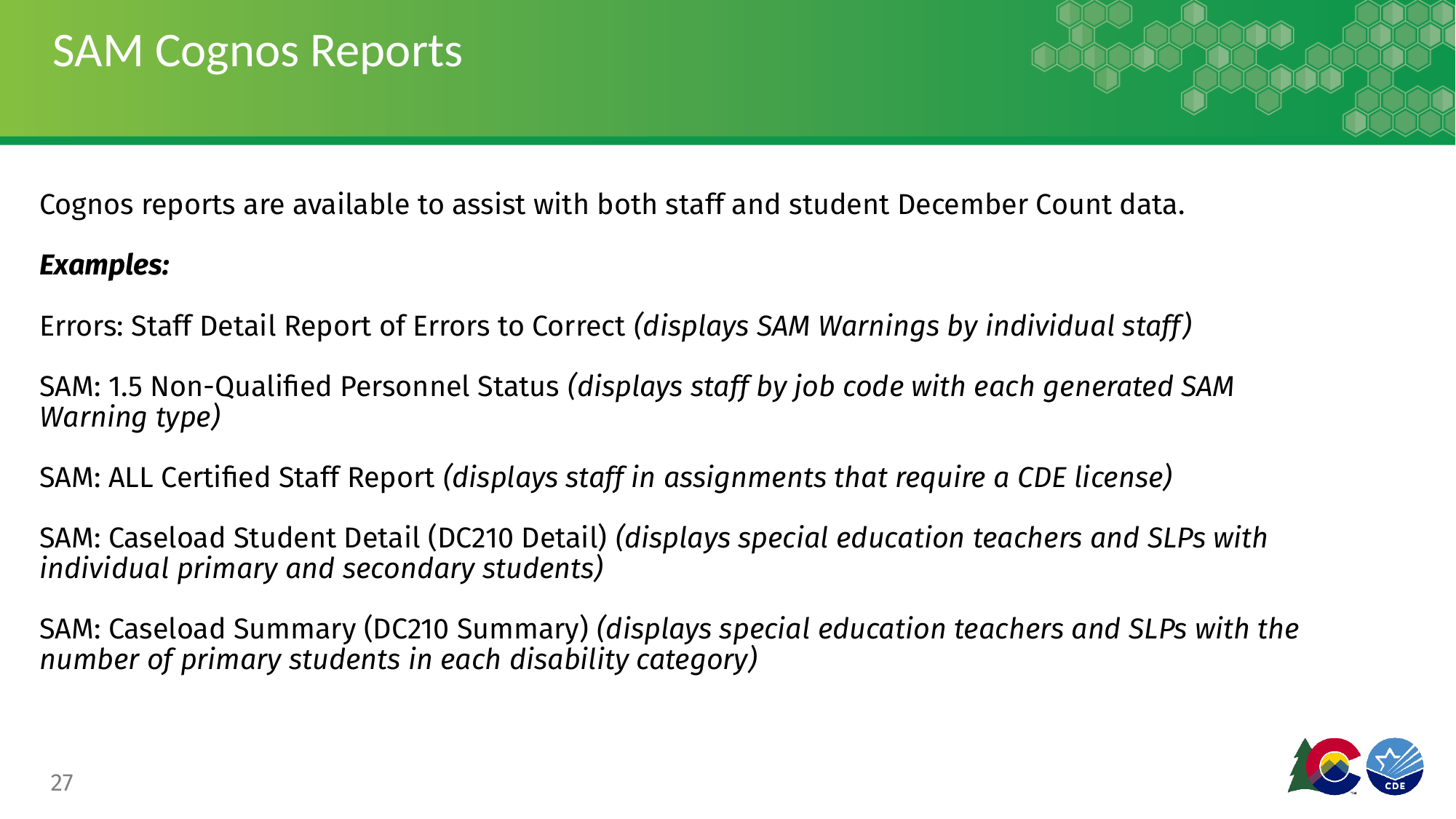

# SAM Cognos Reports
Cognos reports are available to assist with both staff and student December Count data.

Examples:

Errors: Staff Detail Report of Errors to Correct (displays SAM Warnings by individual staff)

SAM: 1.5 Non-Qualified Personnel Status (displays staff by job code with each generated SAM Warning type)

SAM: ALL Certified Staff Report (displays staff in assignments that require a CDE license)

SAM: Caseload Student Detail (DC210 Detail) (displays special education teachers and SLPs with individual primary and secondary students)

SAM: Caseload Summary (DC210 Summary) (displays special education teachers and SLPs with the number of primary students in each disability category)

27